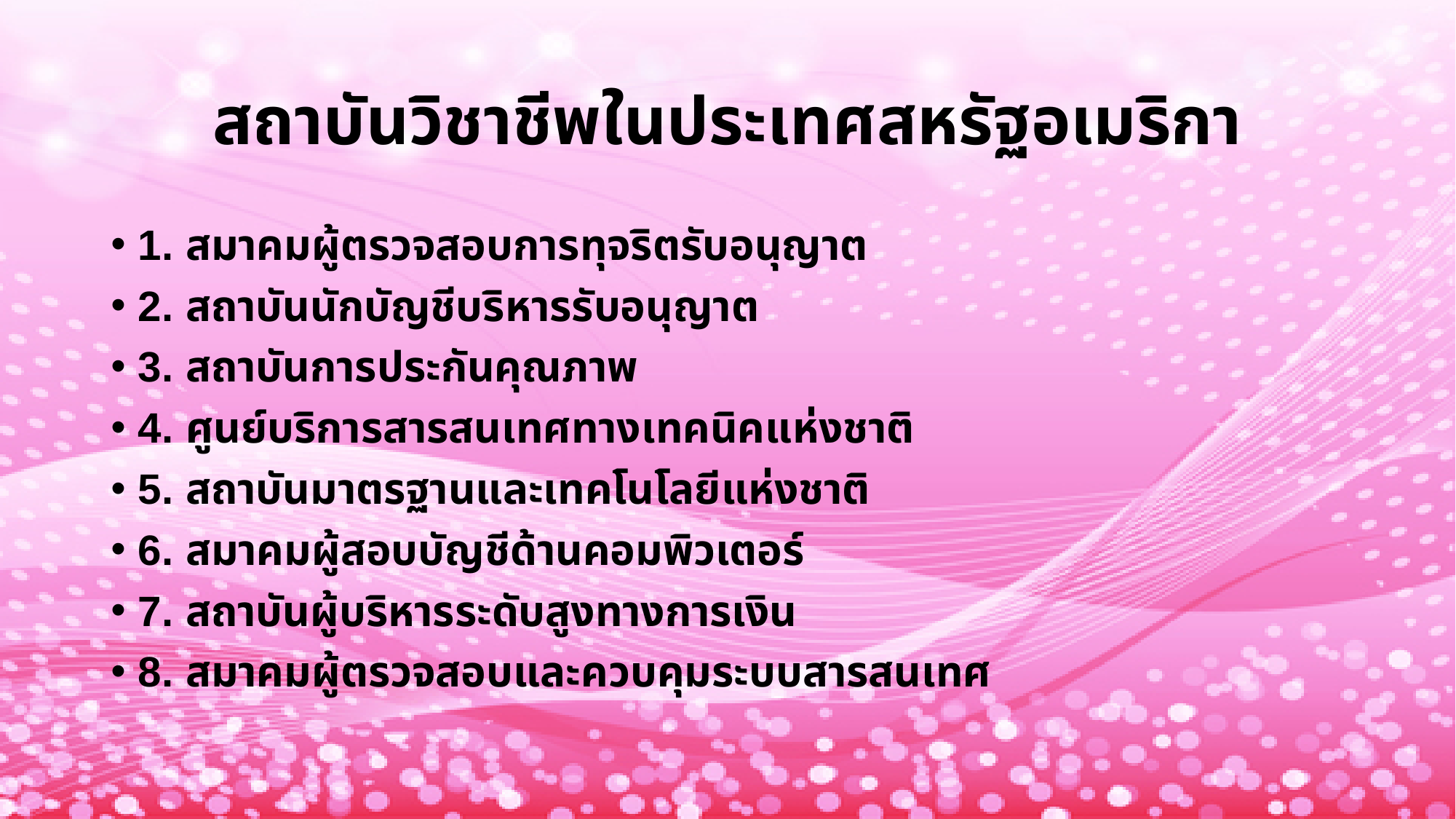

# สถาบันวิชาชีพในประเทศสหรัฐอเมริกา
1. สมาคมผู้ตรวจสอบการทุจริตรับอนุญาต
2. สถาบันนักบัญชีบริหารรับอนุญาต
3. สถาบันการประกันคุณภาพ
4. ศูนย์บริการสารสนเทศทางเทคนิคแห่งชาติ
5. สถาบันมาตรฐานและเทคโนโลยีแห่งชาติ
6. สมาคมผู้สอบบัญชีด้านคอมพิวเตอร์
7. สถาบันผู้บริหารระดับสูงทางการเงิน
8. สมาคมผู้ตรวจสอบและควบคุมระบบสารสนเทศ